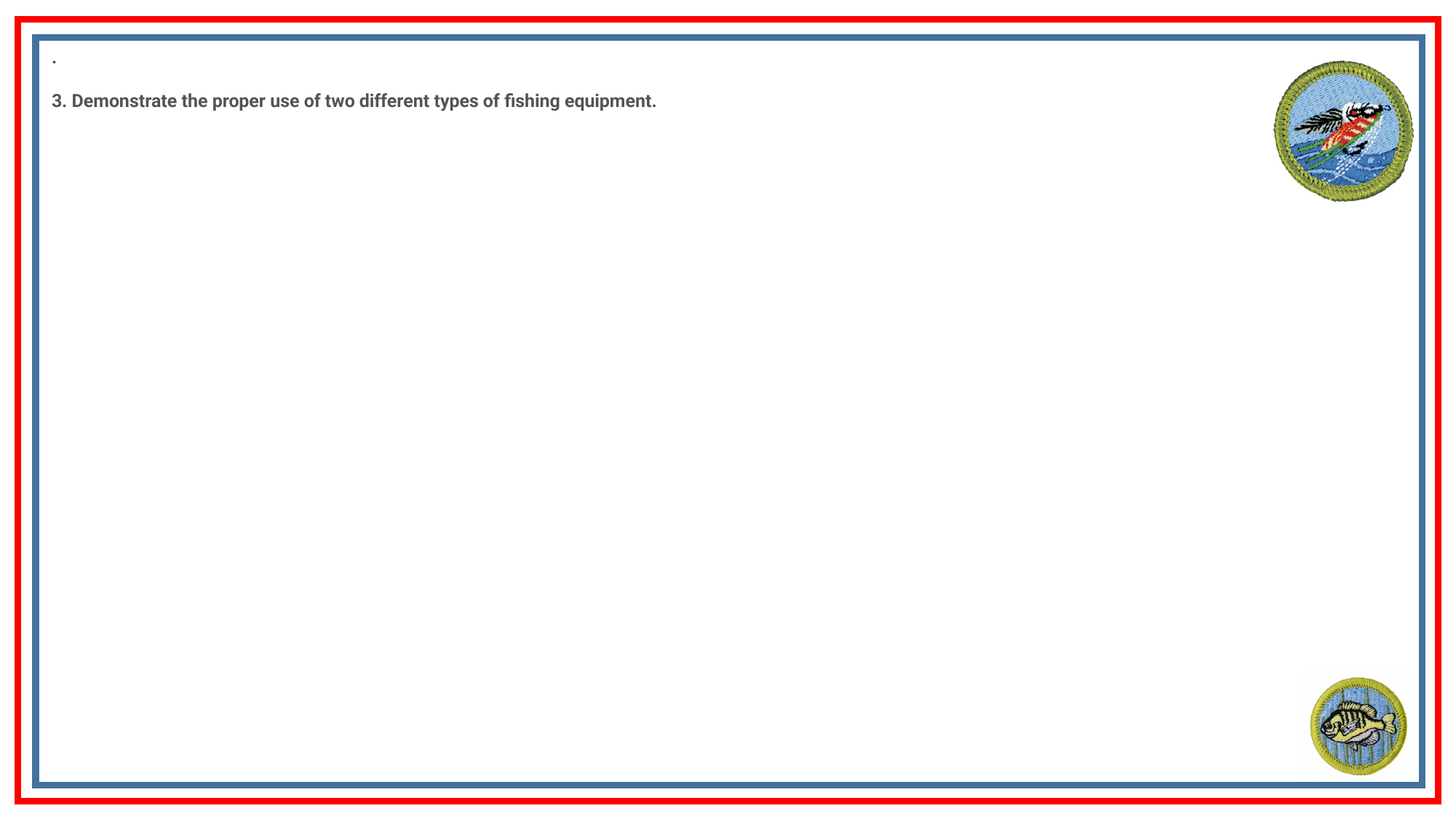

.

3. Demonstrate the proper use of two different types of fishing equipment.